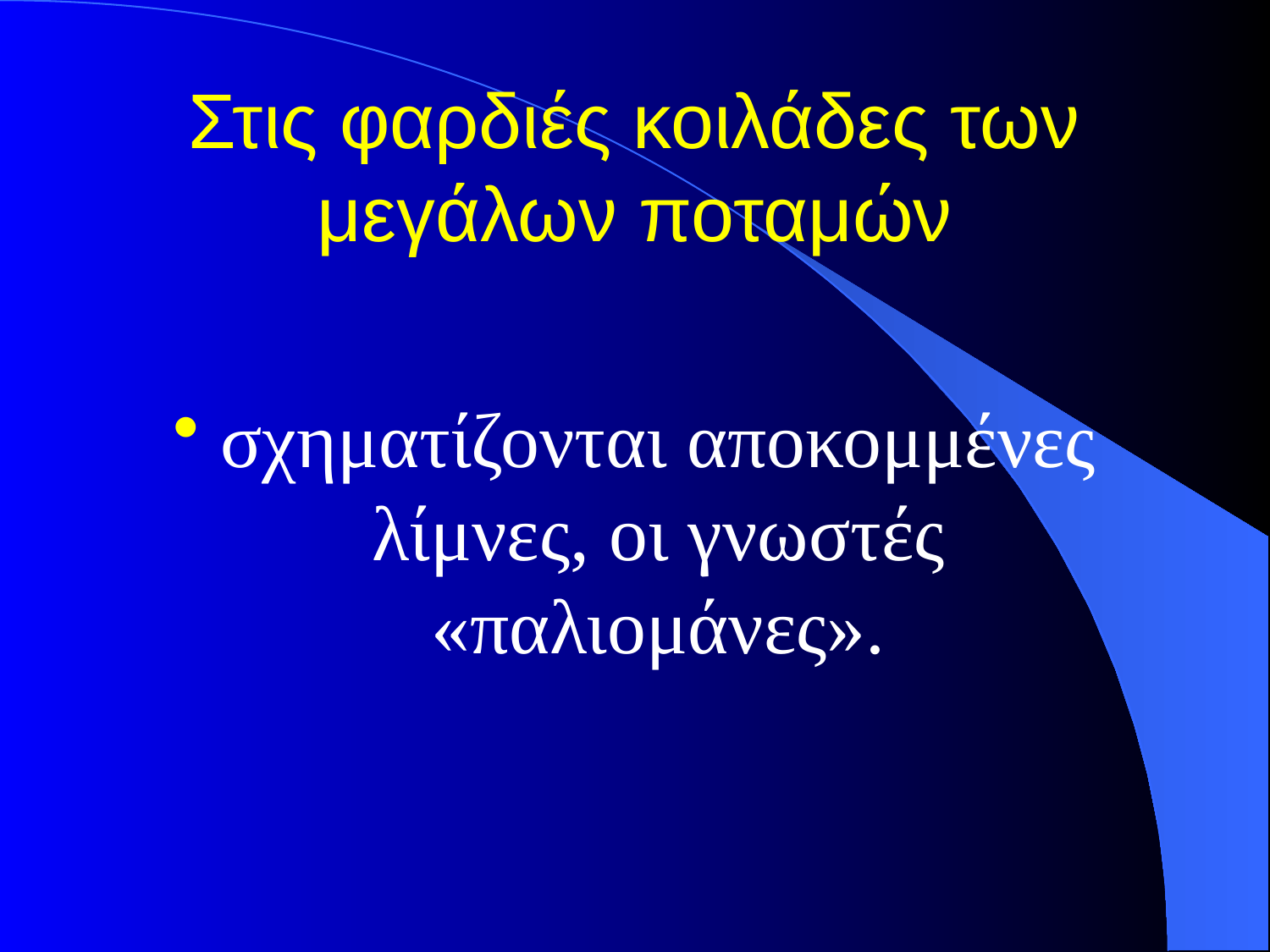

# Στις φαρδιές κοιλάδες των μεγάλων ποταμών

σχηματίζονται αποκομμένες λίμνες, οι γνωστές «παλιομάνες».